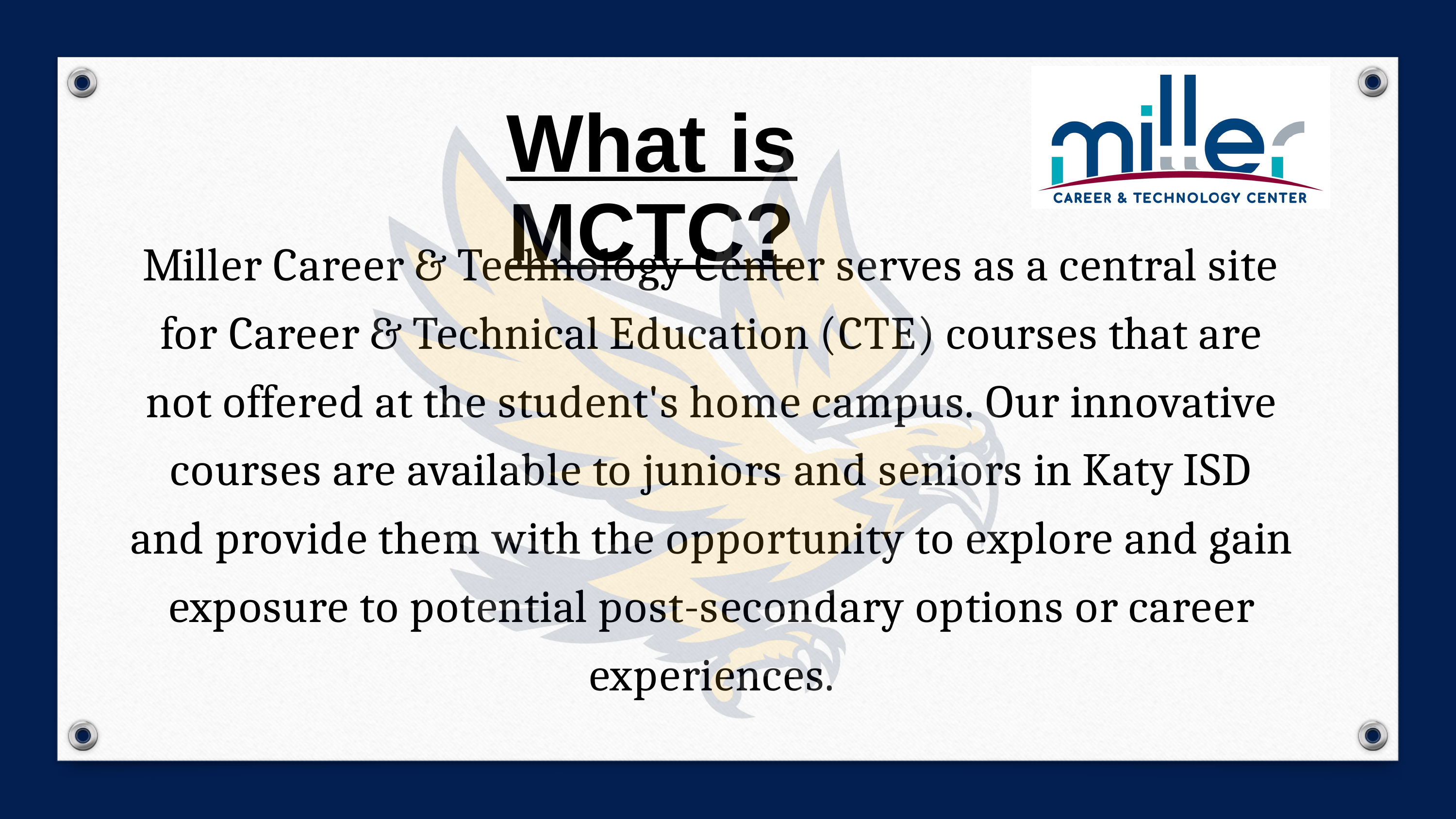

What is MCTC?

Miller Career & Technology Center serves as a central site for Career & Technical Education (CTE) courses that are not offered at the student's home campus. Our innovative courses are available to juniors and seniors in Katy ISD and provide them with the opportunity to explore and gain exposure to potential post-secondary options or career experiences.